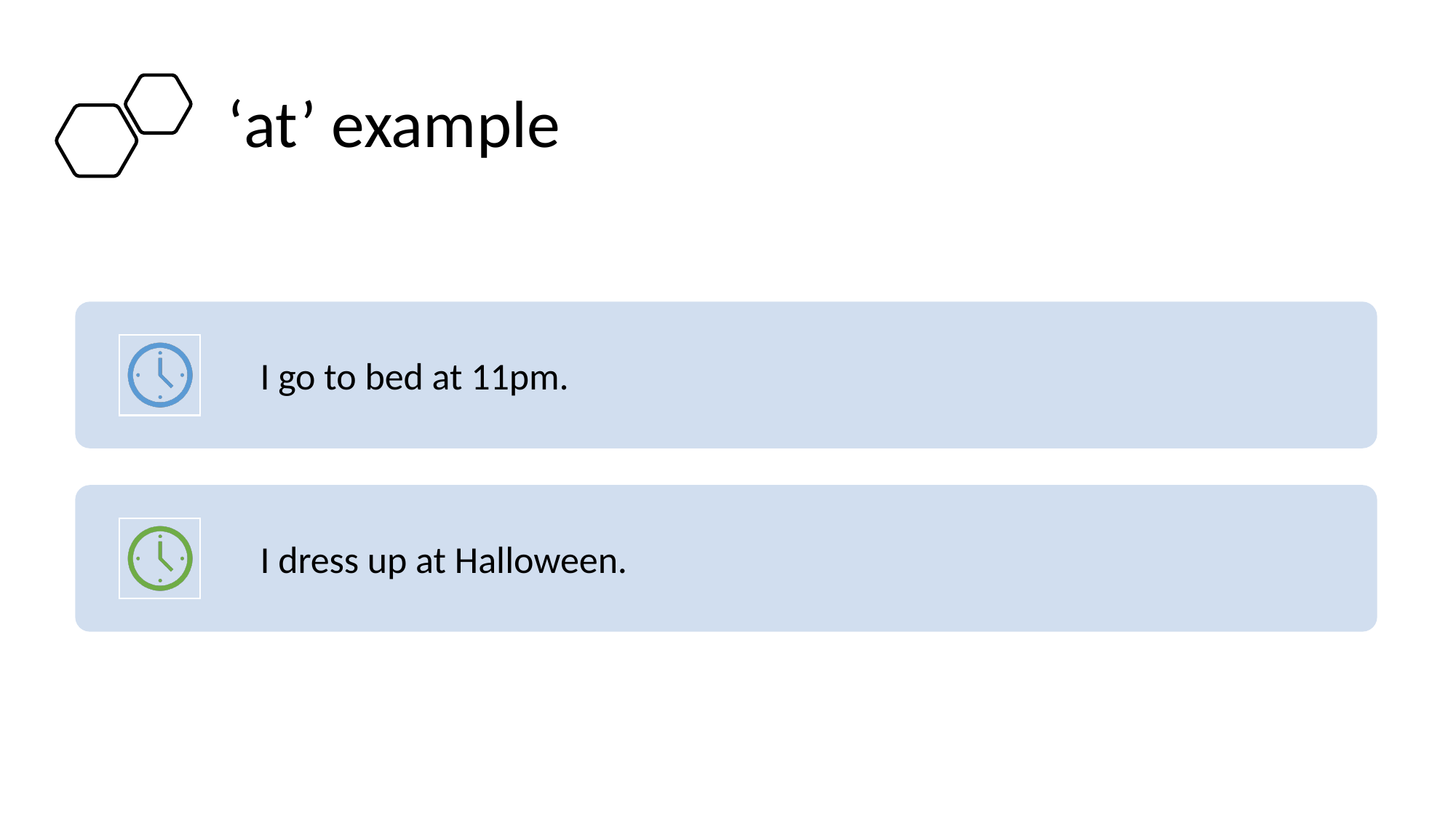

# ‘at’ example

I go to bed at 11pm.
I dress up at Halloween.